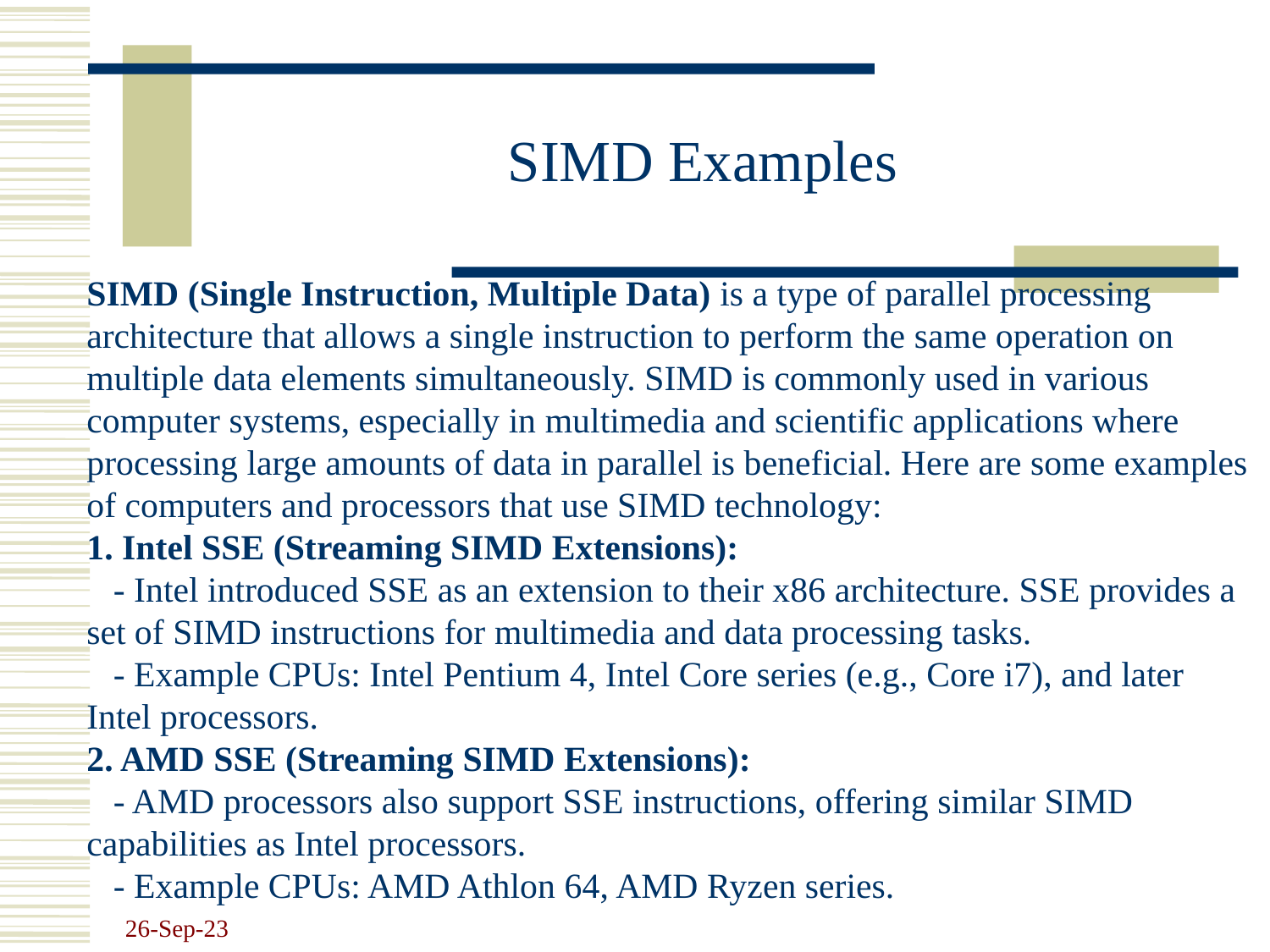

# SIMD Examples
SIMD (Single Instruction, Multiple Data) is a type of parallel processing architecture that allows a single instruction to perform the same operation on multiple data elements simultaneously. SIMD is commonly used in various computer systems, especially in multimedia and scientific applications where processing large amounts of data in parallel is beneficial. Here are some examples of computers and processors that use SIMD technology:
1. Intel SSE (Streaming SIMD Extensions):
   - Intel introduced SSE as an extension to their x86 architecture. SSE provides a set of SIMD instructions for multimedia and data processing tasks.
   - Example CPUs: Intel Pentium 4, Intel Core series (e.g., Core i7), and later Intel processors.
2. AMD SSE (Streaming SIMD Extensions):
   - AMD processors also support SSE instructions, offering similar SIMD capabilities as Intel processors.
   - Example CPUs: AMD Athlon 64, AMD Ryzen series.
26-Sep-23